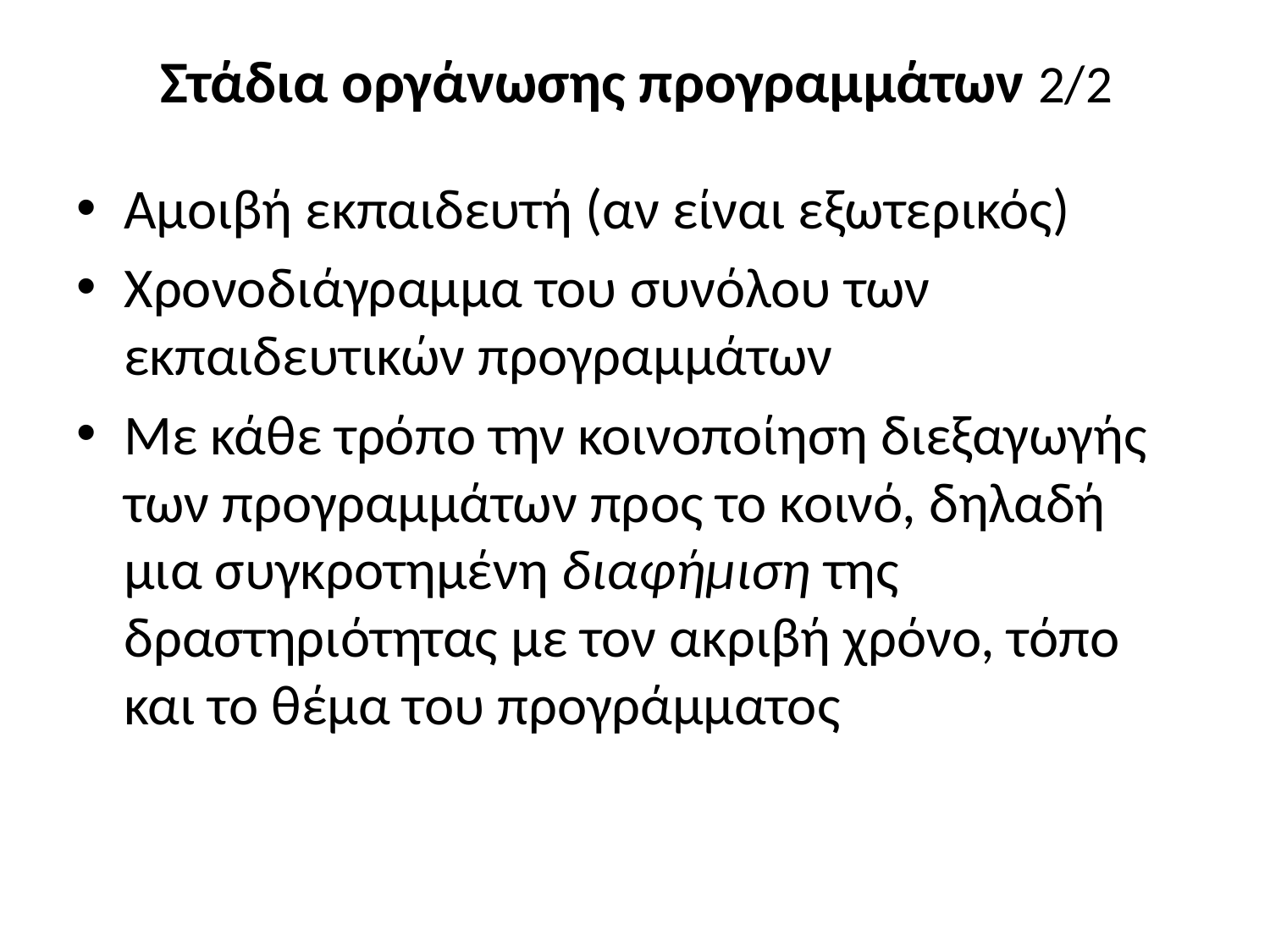

# Στάδια οργάνωσης προγραμμάτων 2/2
Αμοιβή εκπαιδευτή (αν είναι εξωτερικός)
Χρονοδιάγραμμα του συνόλου των εκπαιδευτικών προγραμμάτων
Με κάθε τρόπο την κοινοποίηση διεξαγωγής των προγραμμάτων προς το κοινό, δηλαδή μια συγκροτημένη διαφήμιση της δραστηριότητας με τον ακριβή χρόνο, τόπο και το θέμα του προγράμματος